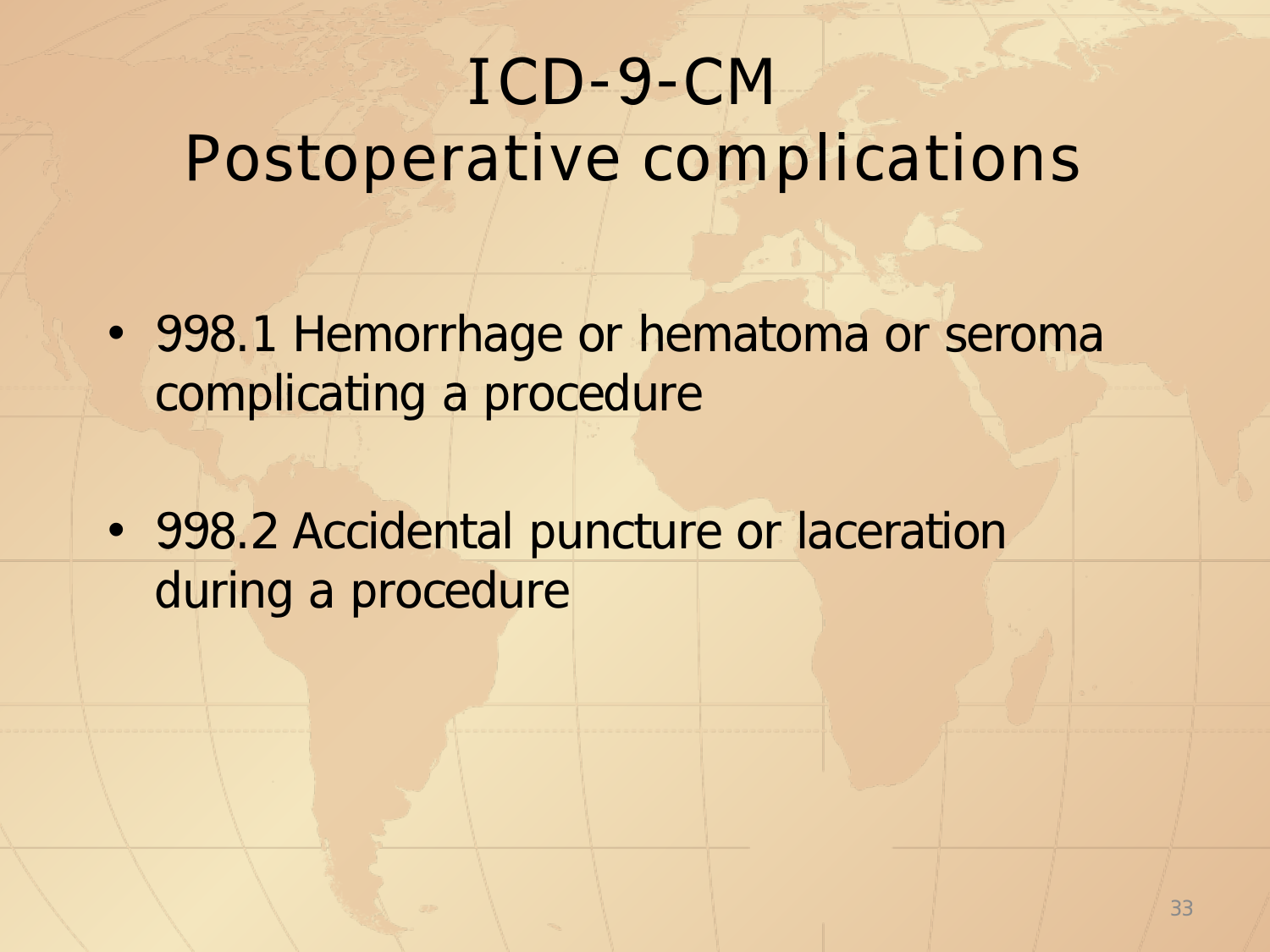

# ICD-9-CM Postoperative complications
998.1 Hemorrhage or hematoma or seroma   complicating a procedure

998.2 Accidental puncture or laceration during a procedure

33